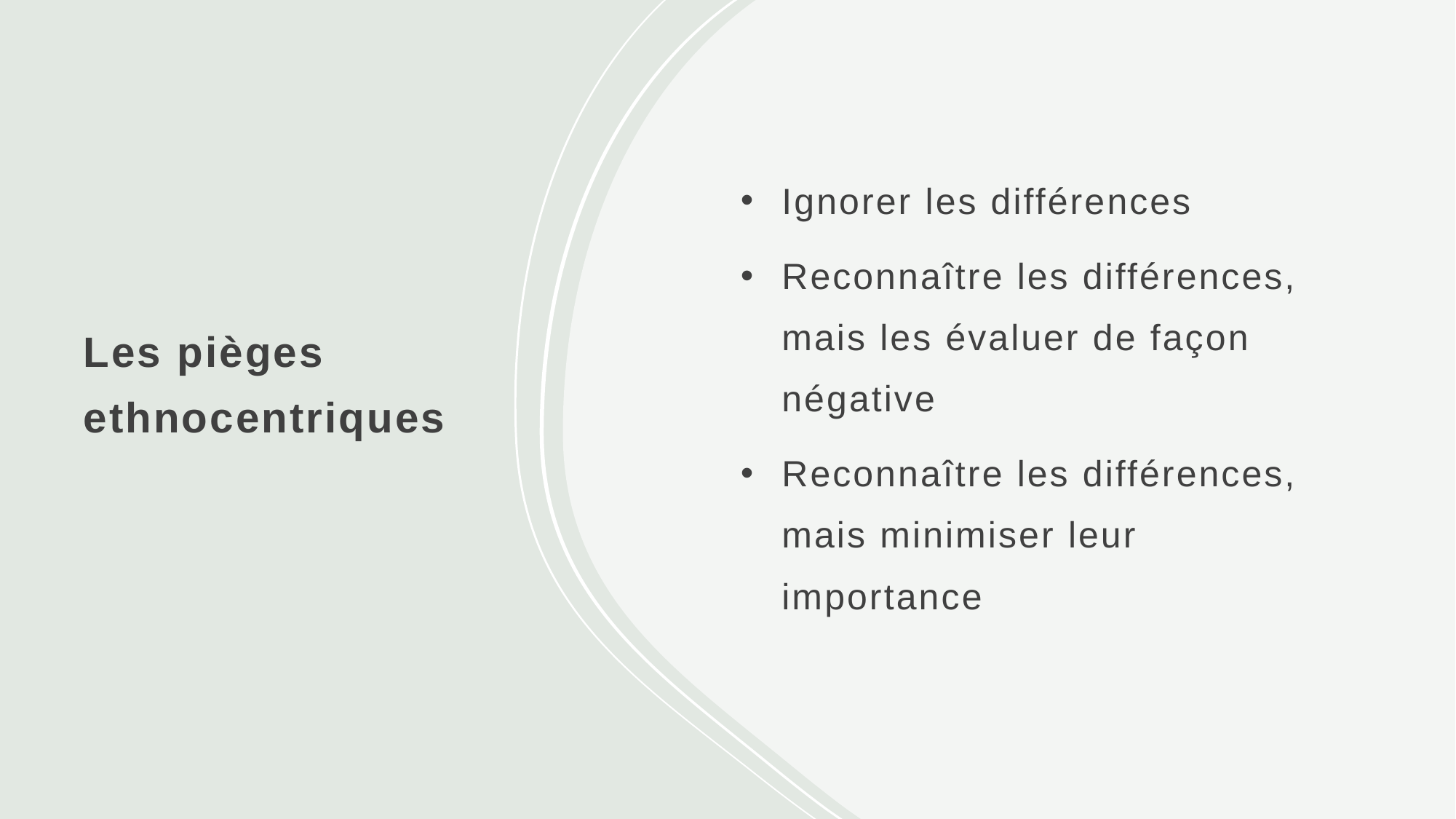

# Les pièges ethnocentriques
Ignorer les différences
Reconnaître les différences, mais les évaluer de façon négative
Reconnaître les différences, mais minimiser leur importance